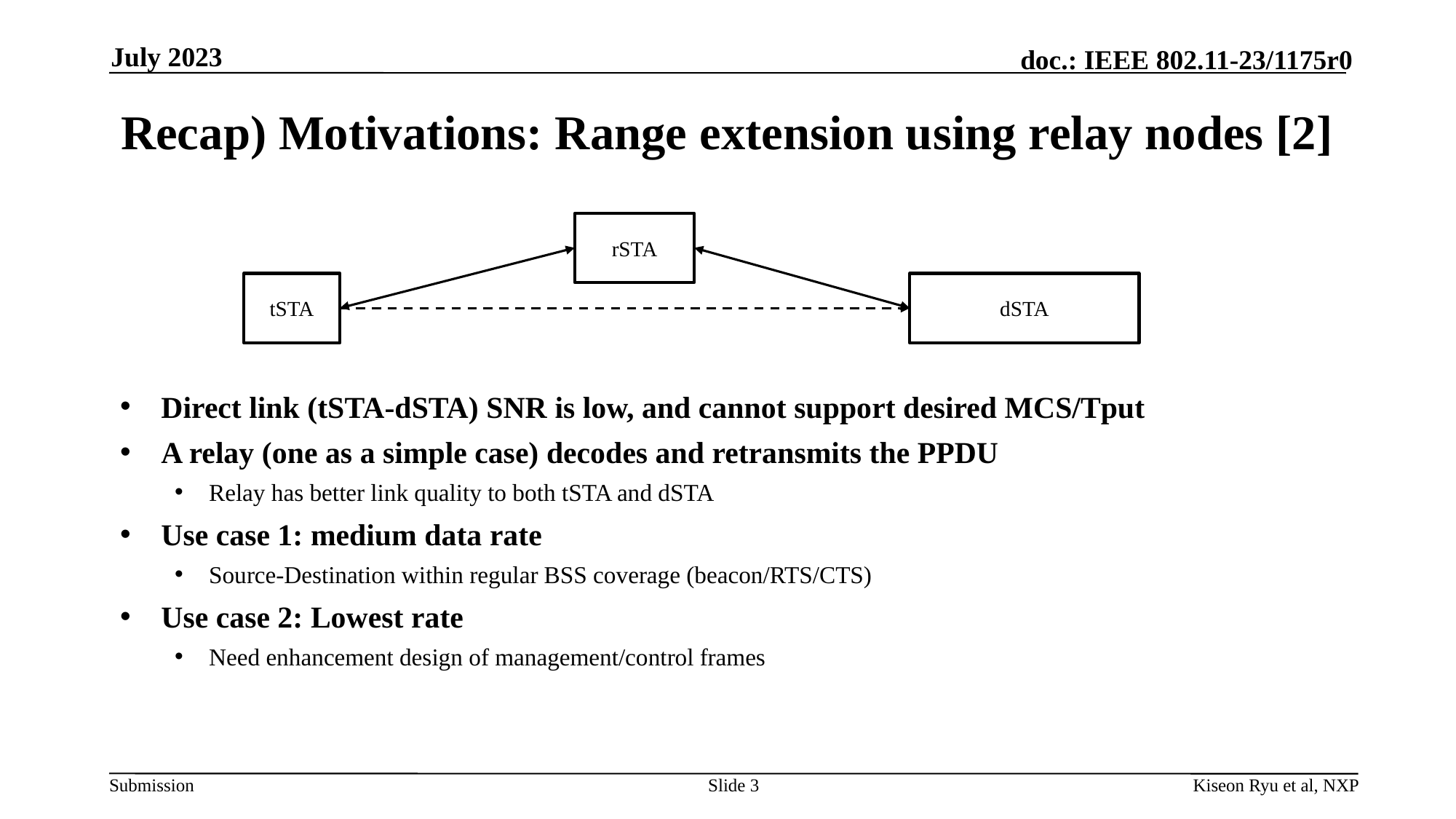

July 2023
# Recap) Motivations: Range extension using relay nodes [2]
rSTA
tSTA
dSTA
Direct link (tSTA-dSTA) SNR is low, and cannot support desired MCS/Tput
A relay (one as a simple case) decodes and retransmits the PPDU
Relay has better link quality to both tSTA and dSTA
Use case 1: medium data rate
Source-Destination within regular BSS coverage (beacon/RTS/CTS)
Use case 2: Lowest rate
Need enhancement design of management/control frames
Slide 3
Kiseon Ryu et al, NXP